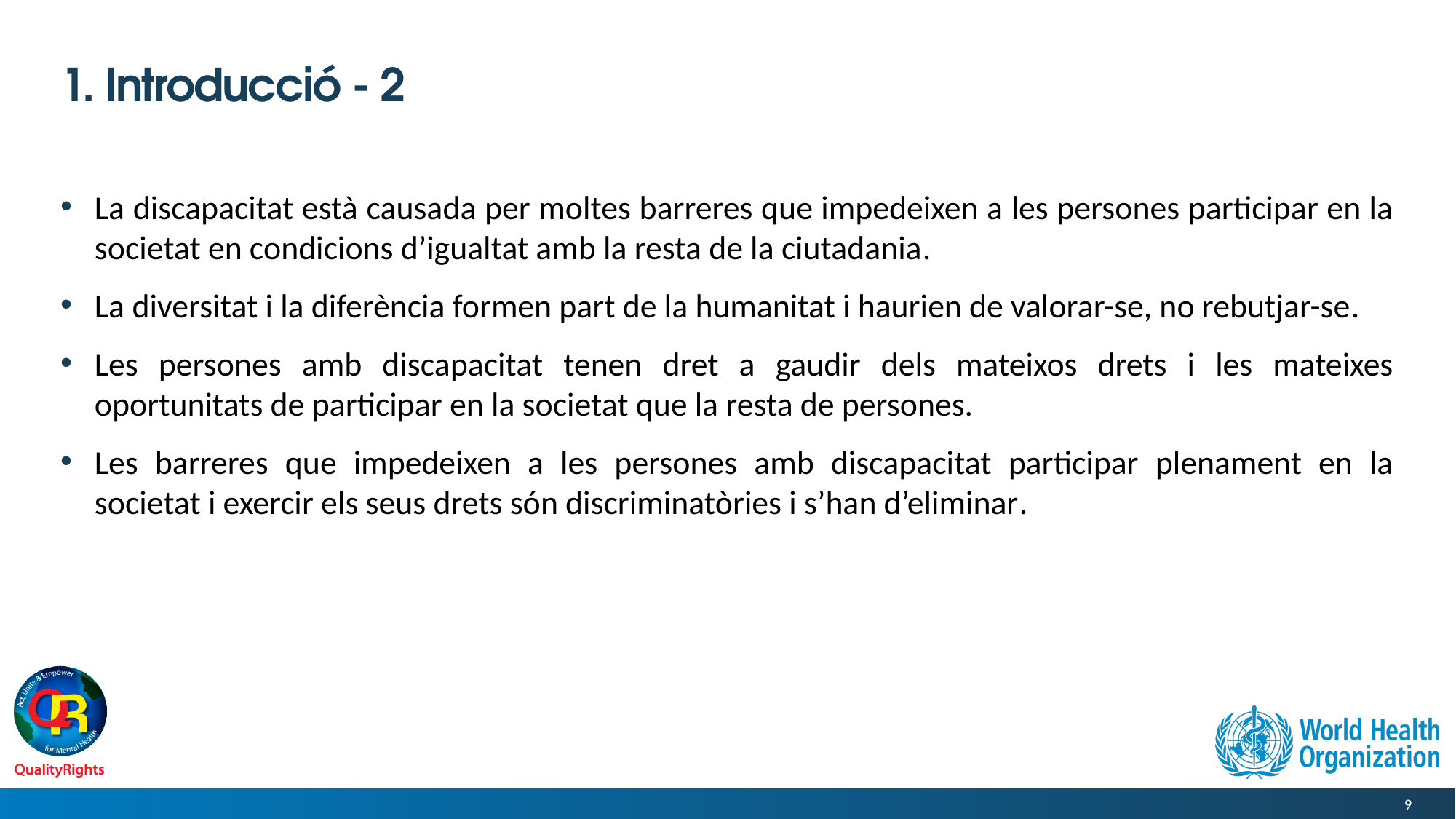

# 1. Introducció - 2
La discapacitat està causada per moltes barreres que impedeixen a les persones participar en la societat en condicions d’igualtat amb la resta de la ciutadania.
La diversitat i la diferència formen part de la humanitat i haurien de valorar-se, no rebutjar-se.
Les persones amb discapacitat tenen dret a gaudir dels mateixos drets i les mateixes oportunitats de participar en la societat que la resta de persones.
Les barreres que impedeixen a les persones amb discapacitat participar plenament en la societat i exercir els seus drets són discriminatòries i s’han d’eliminar.